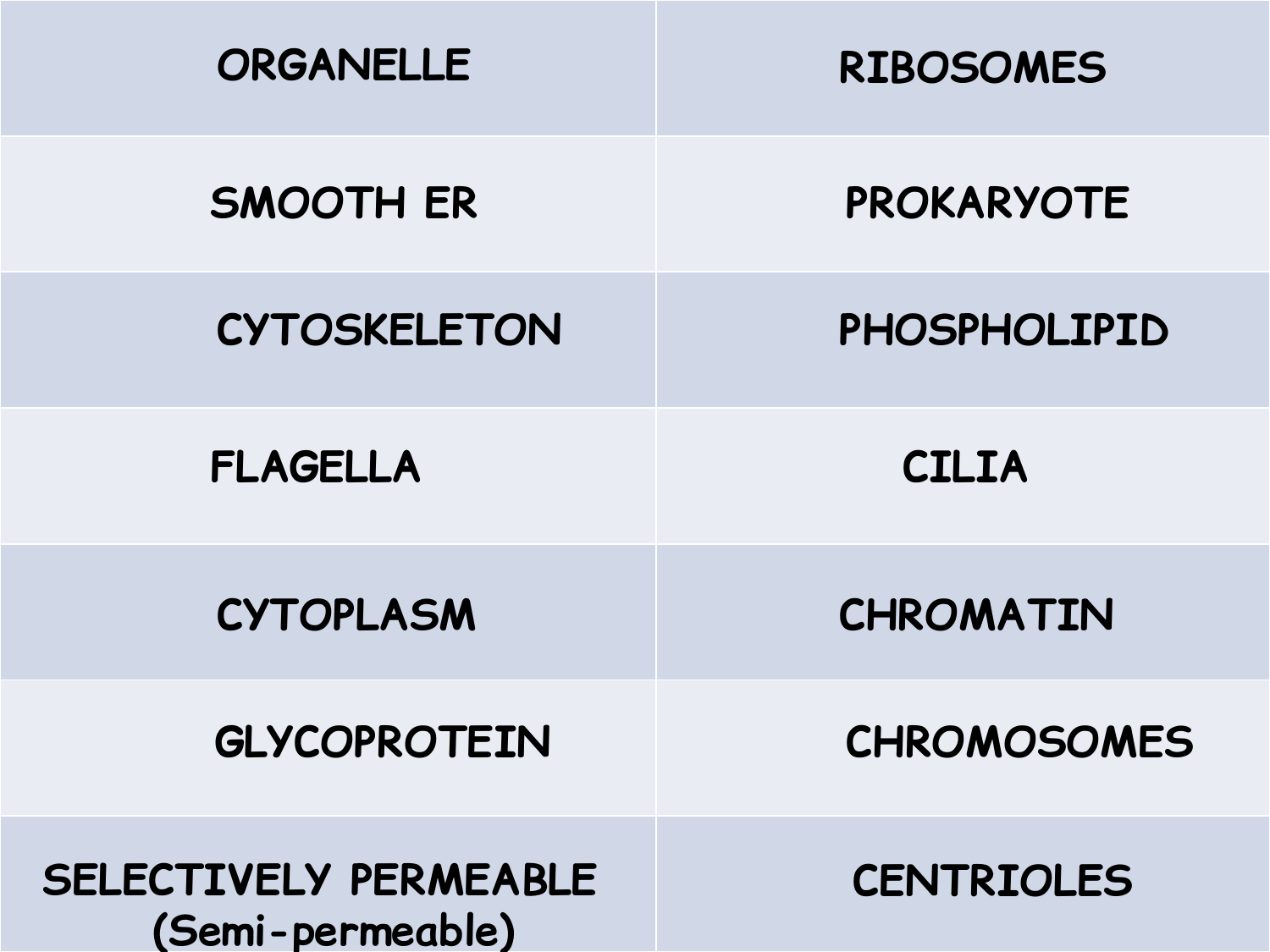

|  |  |
| --- | --- |
|  |  |
|  |  |
|  |  |
|  |  |
|  |  |
|  |  |
ORGANELLE
RIBOSOMES
SMOOTH ER
PROKARYOTE
PHOSPHOLIPID
CYTOSKELETON
FLAGELLA
CILIA
CHROMATIN
CYTOPLASM
CHROMOSOMES
GLYCOPROTEIN
SELECTIVELY PERMEABLE
      (Semi-permeable)
CENTRIOLES